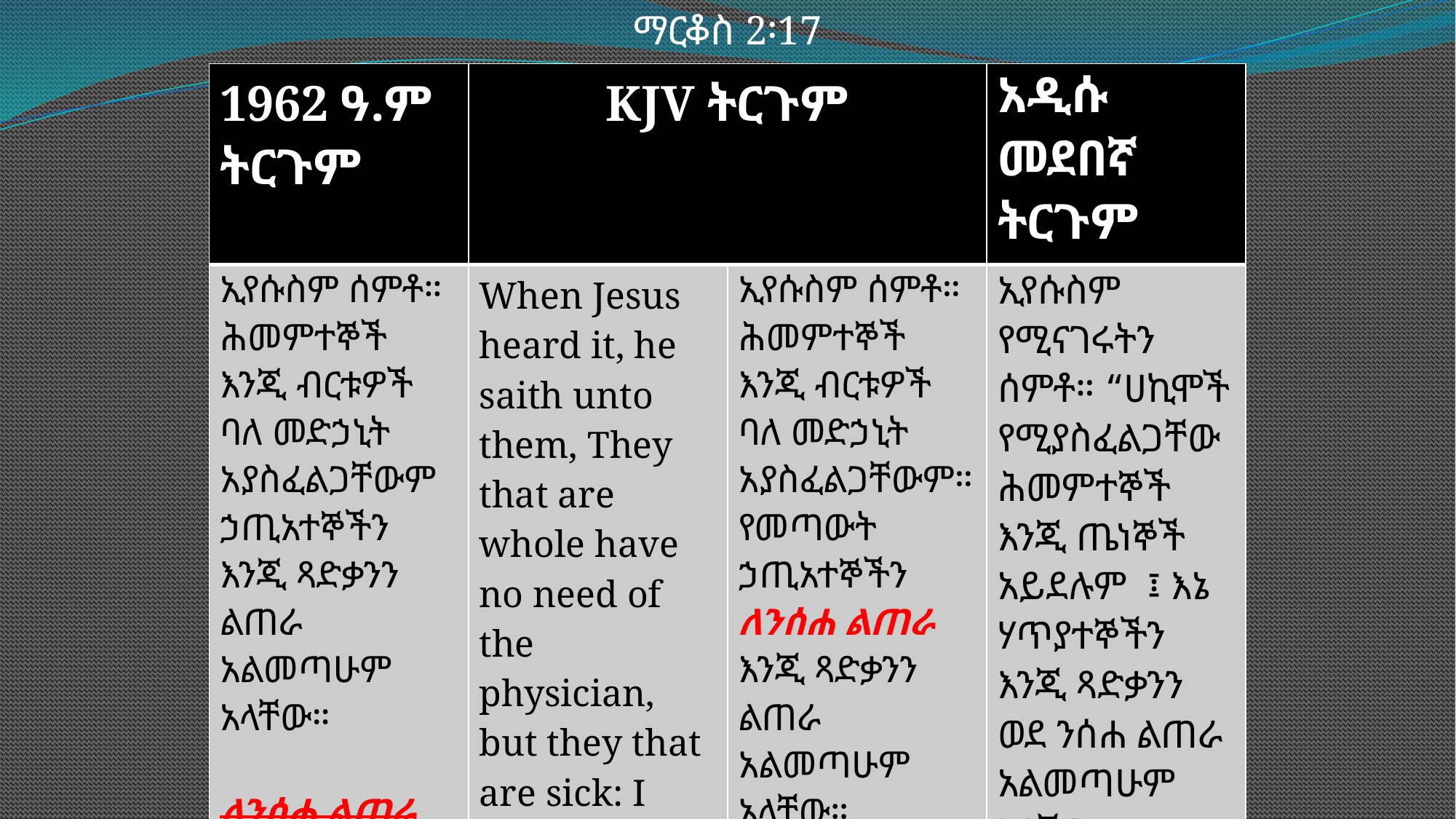

ማርቆስ 2፡17

| 1962 ዓ.ም ትርጉም | KJV ትርጉም |  | አዲሱ መደበኛ ትርጉም |
| --- | --- | --- | --- |
| ኢየሱስም ሰምቶ። ሕመምተኞች እንጂ ብርቱዎች ባለ መድኃኒት አያስፈልጋቸውም ኃጢአተኞችን እንጂ ጻድቃንን ልጠራ አልመጣሁም አላቸው። ለንሰሐ ልጠራ | When Jesus heard it, he saith unto them, They that are whole have no need of the physician, but they that are sick: I came not to call the righteous, but sinners to repentance. | ኢየሱስም ሰምቶ። ሕመምተኞች እንጂ ብርቱዎች ባለ መድኃኒት አያስፈልጋቸውም። የመጣውት ኃጢአተኞችን ለንሰሐ ልጠራ እንጂ ጻድቃንን ልጠራ አልመጣሁም አላቸው። | ኢየሱስም የሚናገሩትን ሰምቶ። “ሀኪሞች የሚያስፈልጋቸው ሕመምተኞች እንጂ ጤነኞች አይደሉም ፤ እኔ ሃጥያተኞችን እንጂ ጻድቃንን ወደ ንሰሐ ልጠራ አልመጣሁም አላቸው። |